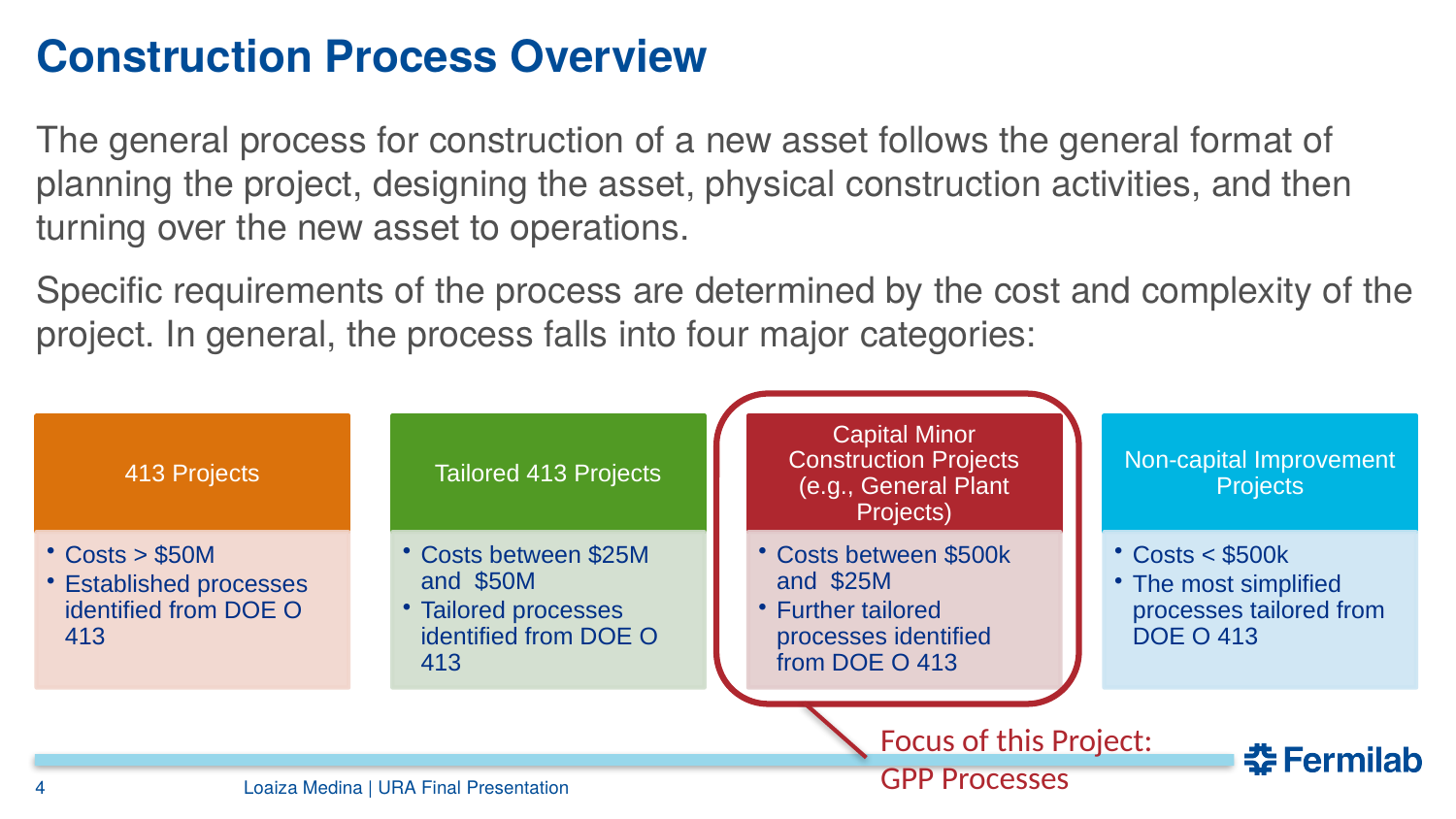

# Construction Process Overview
The general process for construction of a new asset follows the general format of planning the project, designing the asset, physical construction activities, and then turning over the new asset to operations.
Specific requirements of the process are determined by the cost and complexity of the project. In general, the process falls into four major categories:
413 Projects
Costs > $50M
Established processes identified from DOE O 413
Tailored 413 Projects
Costs between $25M and  $50M
Tailored processes identified from DOE O 413
Capital Minor Construction Projects (e.g., General Plant Projects)
Costs between $500k and  $25M
Further tailored processes identified from DOE O 413
Non-capital Improvement Projects
Costs < $500k
The most simplified processes tailored from DOE O 413

Focus of this Project: GPP Processes
4
Loaiza Medina | URA Final Presentation